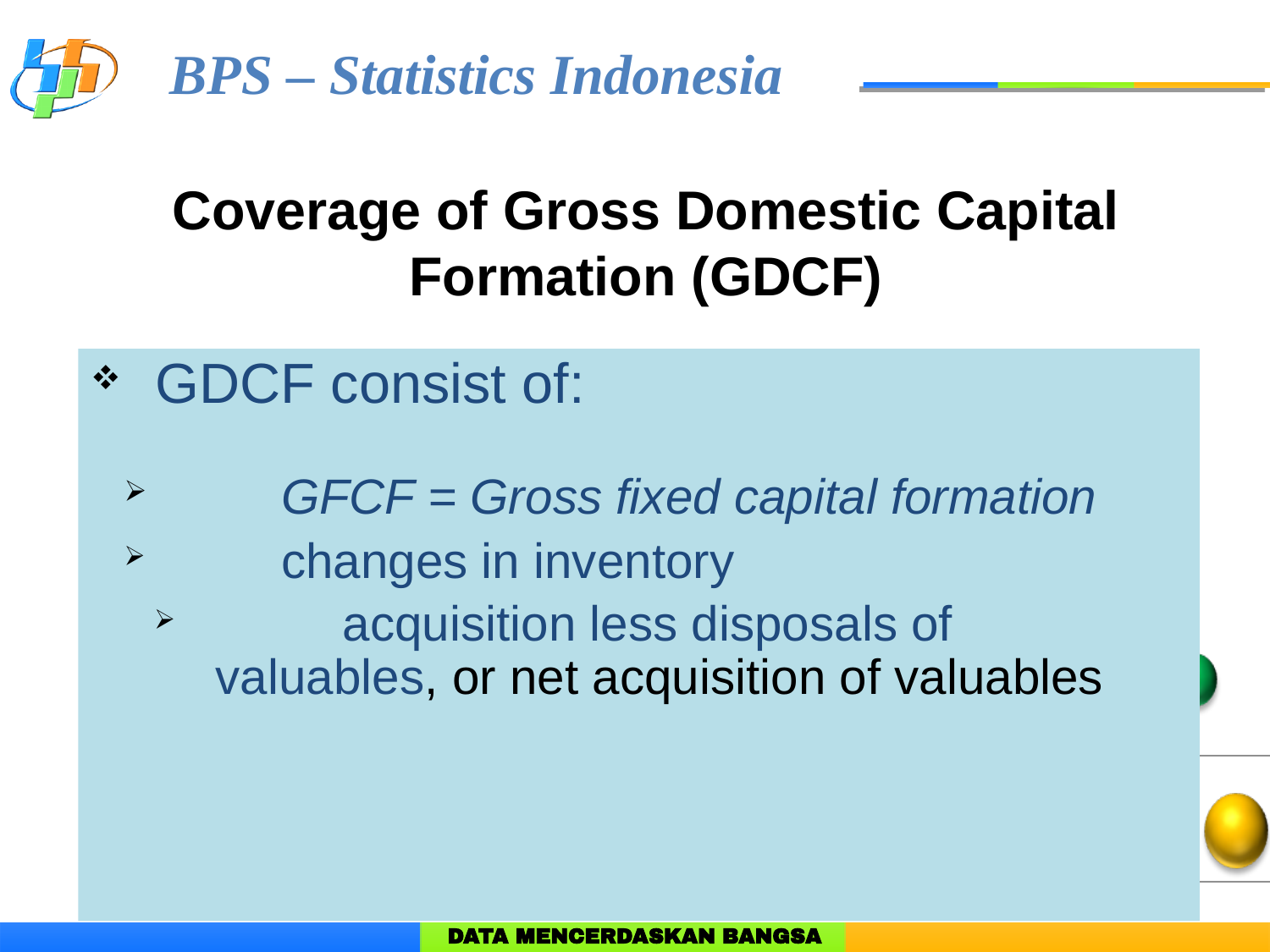

# Coverage of Gross Domestic Capital Formation (GDCF)
GDCF consist of:
	GFCF = Gross fixed capital formation
	changes in inventory
	acquisition less disposals of valuables, or net acquisition of valuables